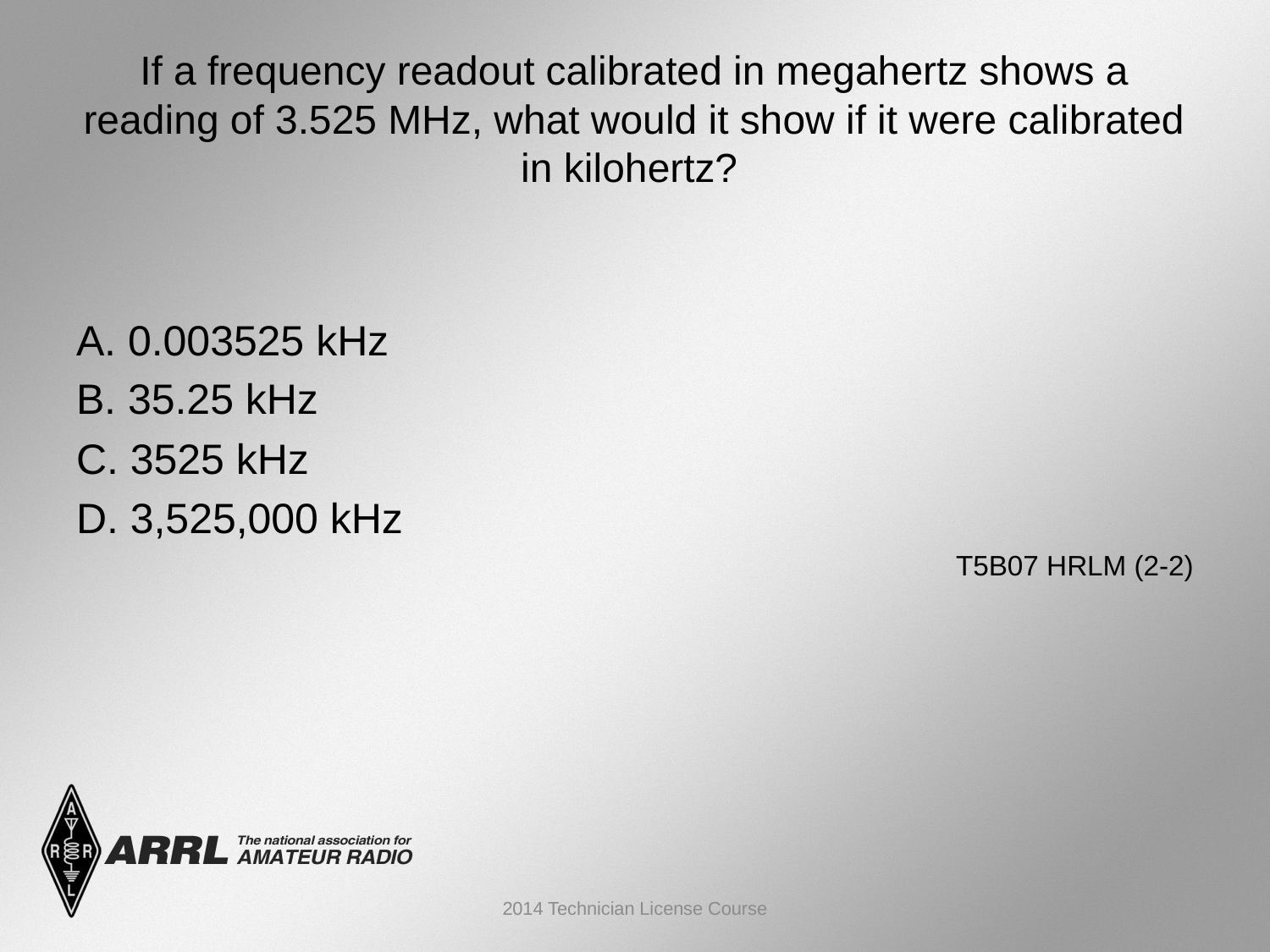

# If a frequency readout calibrated in megahertz shows a reading of 3.525 MHz, what would it show if it were calibrated in kilohertz?
A. 0.003525 kHz
B. 35.25 kHz
C. 3525 kHz
D. 3,525,000 kHz
 T5B07 HRLM (2-2)
2014 Technician License Course